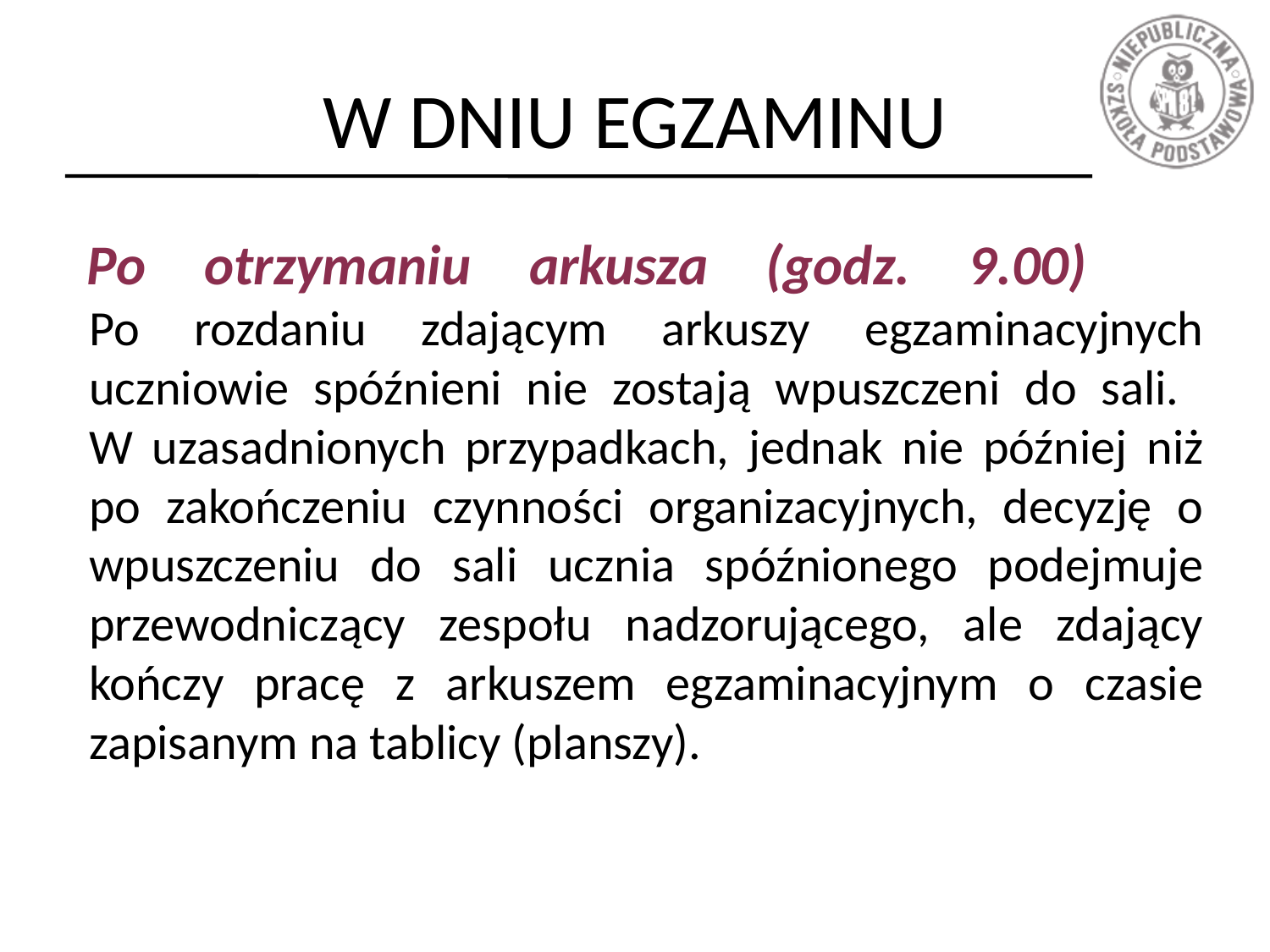

# W DNIU EGZAMINU
Po otrzymaniu arkusza (godz. 9.00)
Po rozdaniu zdającym arkuszy egzaminacyjnych uczniowie spóźnieni nie zostają wpuszczeni do sali.
W uzasadnionych przypadkach, jednak nie później niż po zakończeniu czynności organizacyjnych, decyzję o wpuszczeniu do sali ucznia spóźnionego podejmuje przewodniczący zespołu nadzorującego, ale zdający kończy pracę z arkuszem egzaminacyjnym o czasie zapisanym na tablicy (planszy).